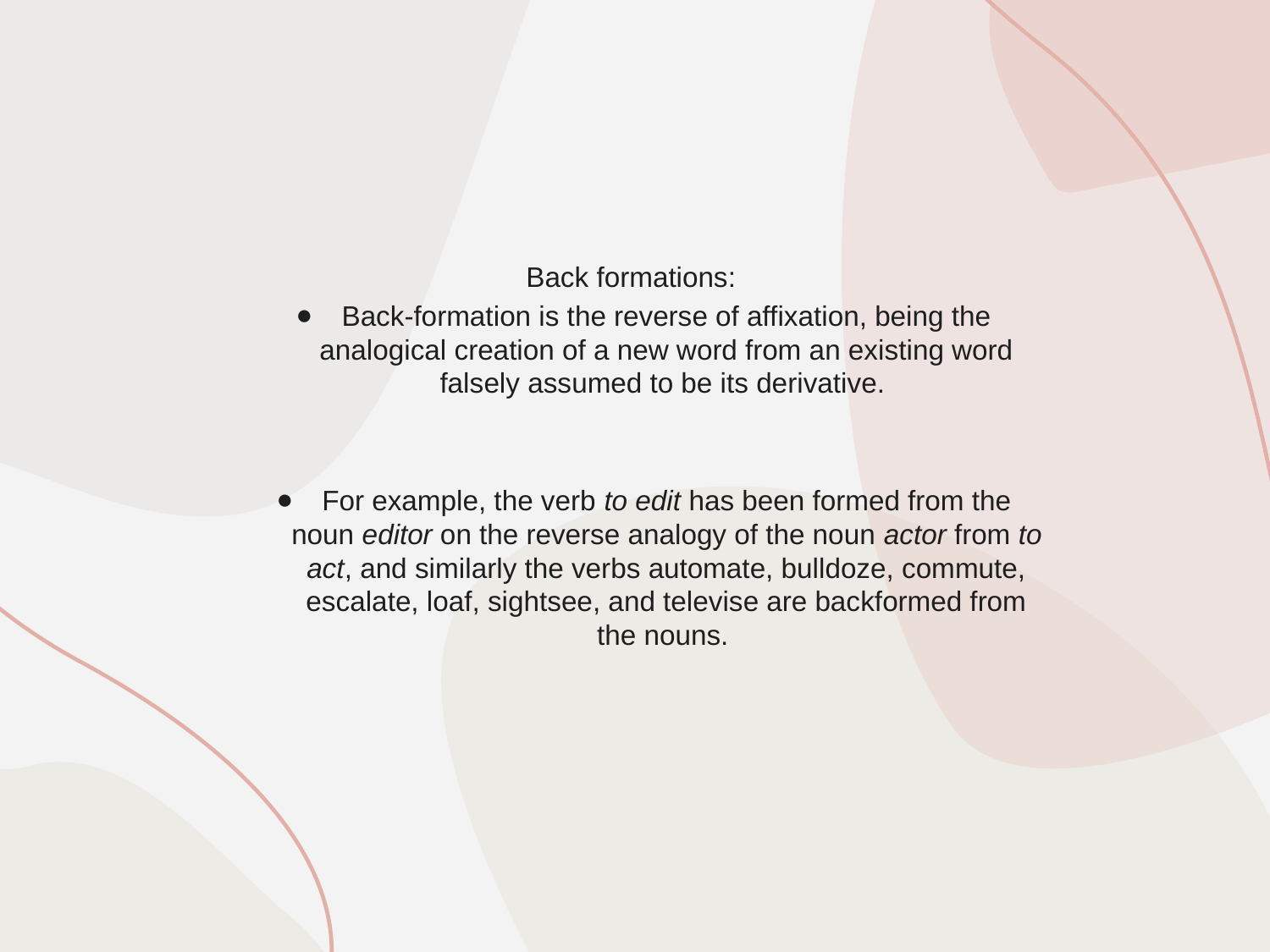

#
Back formations:
Back-formation is the reverse of affixation, being the analogical creation of a new word from an existing word falsely assumed to be its derivative.

For example, the verb to edit has been formed from the noun editor on the reverse analogy of the noun actor from to act, and similarly the verbs automate, bulldoze, commute, escalate, loaf, sightsee, and televise are backformed from the nouns.